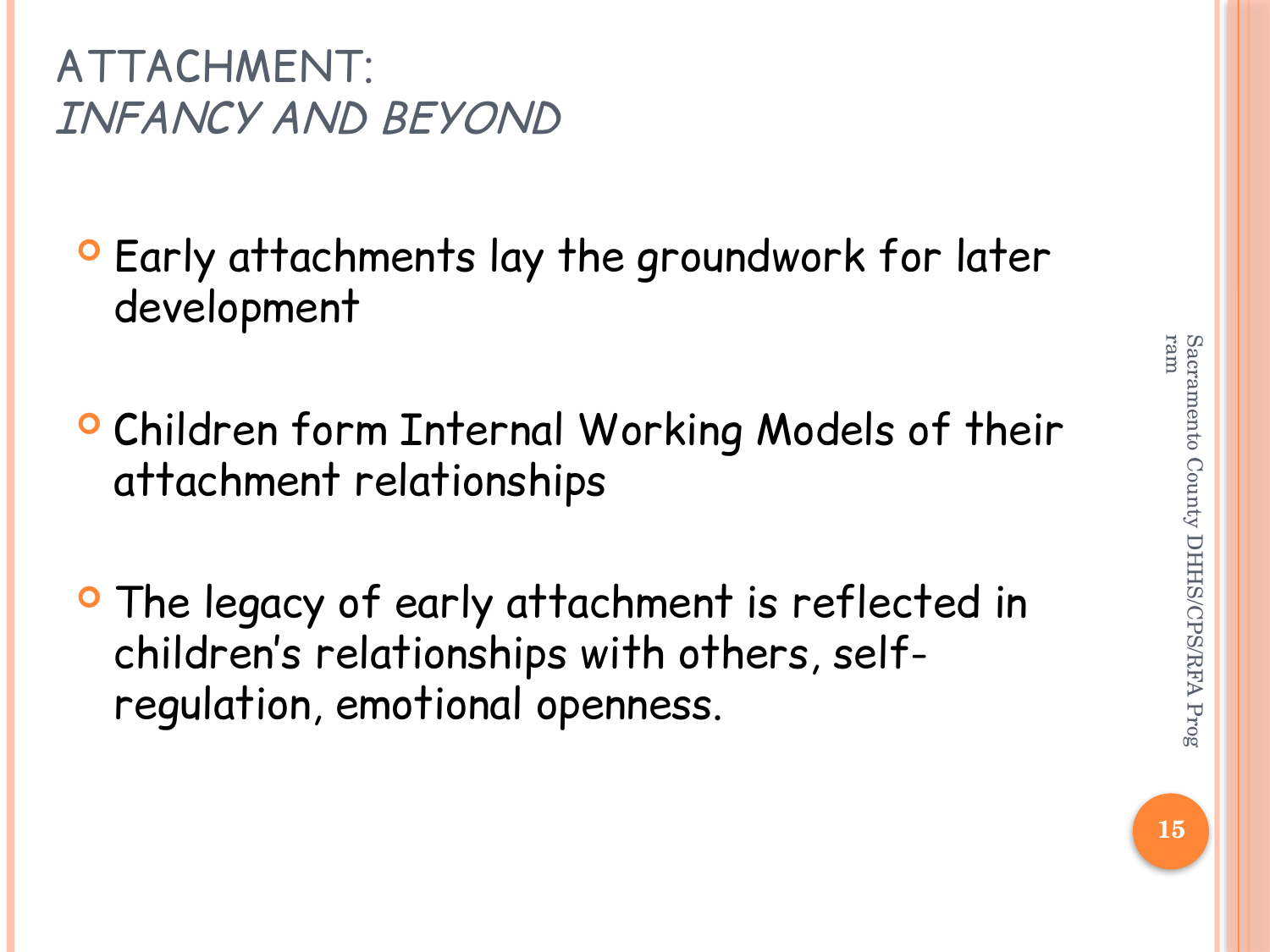

# Attachment: Infancy and Beyond
Early attachments lay the groundwork for later development

Children form Internal Working Models of their attachment relationships

The legacy of early attachment is reflected in children’s relationships with others, self-regulation, emotional openness.
Sacramento County DHHS/CPS/RFA Program
15